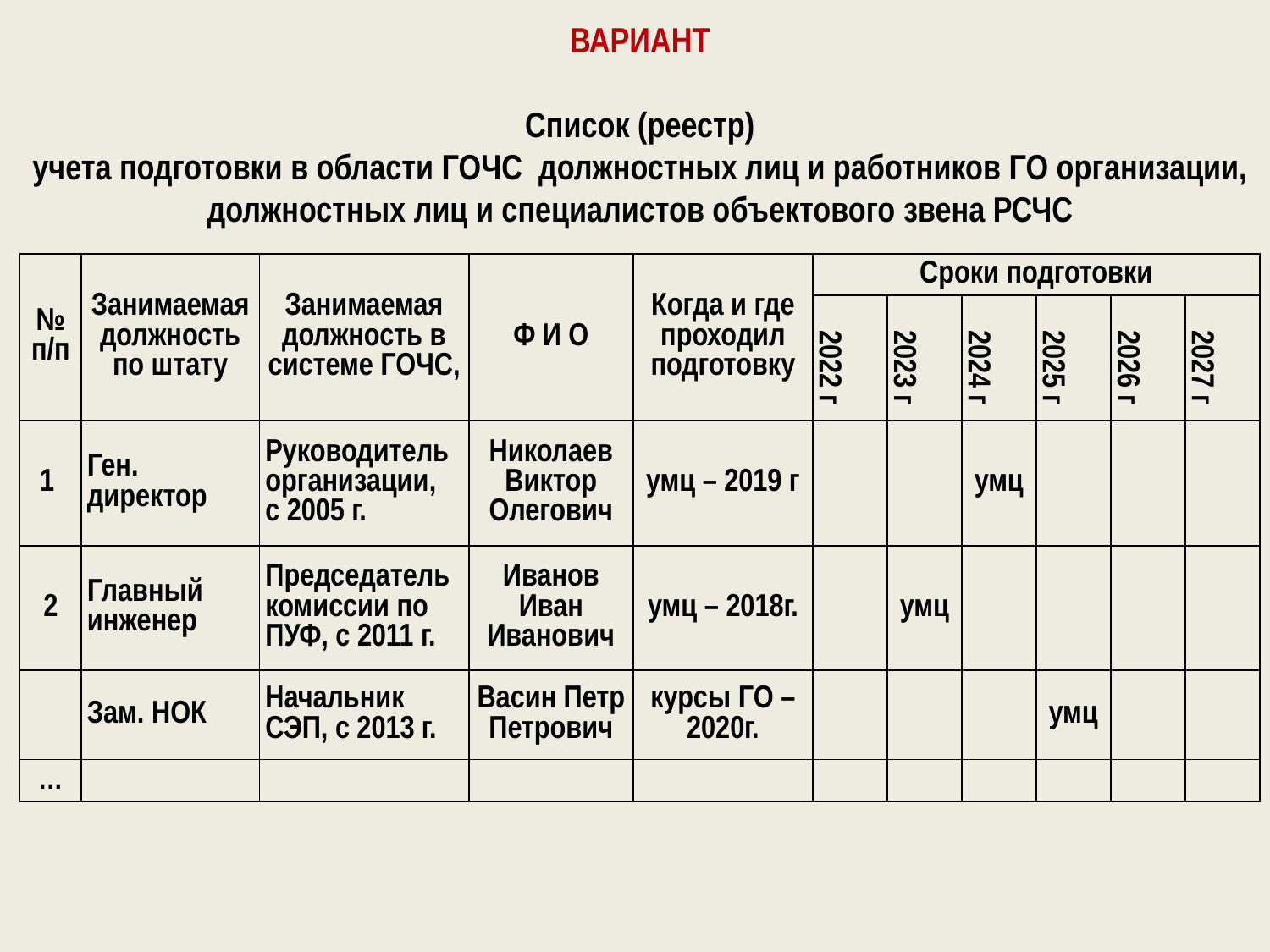

ВАРИАНТ

Список (реестр)
учета подготовки в области ГОЧС  должностных лиц и работников ГО организации, должностных лиц и специалистов объектового звена РСЧС
| № п/п | Занимаемая должность по штату | Занимаемая должность в системе ГОЧС, | Ф И О | Когда и где проходил подготовку | Сроки подготовки |  |  |  |  |  |
| --- | --- | --- | --- | --- | --- | --- | --- | --- | --- | --- |
|  |  |  |  |  | 2022 г | 2023 г | 2024 г | 2025 г | 2026 г | 2027 г |
| 1 | Ген. директор | Руководитель организации, с 2005 г. | Николаев Виктор Олегович | умц – 2019 г |  |  | умц |  |  |  |
| 2 | Главный инженер | Председатель комиссии по ПУФ, с 2011 г. | Иванов Иван Иванович | умц – 2018г. |  | умц |  |  |  |  |
|  | Зам. НОК | Начальник СЭП, с 2013 г. | Васин Петр Петрович | курсы ГО – 2020г. |  |  |  | умц |  |  |
| … |  |  |  |  |  |  |  |  |  |  |